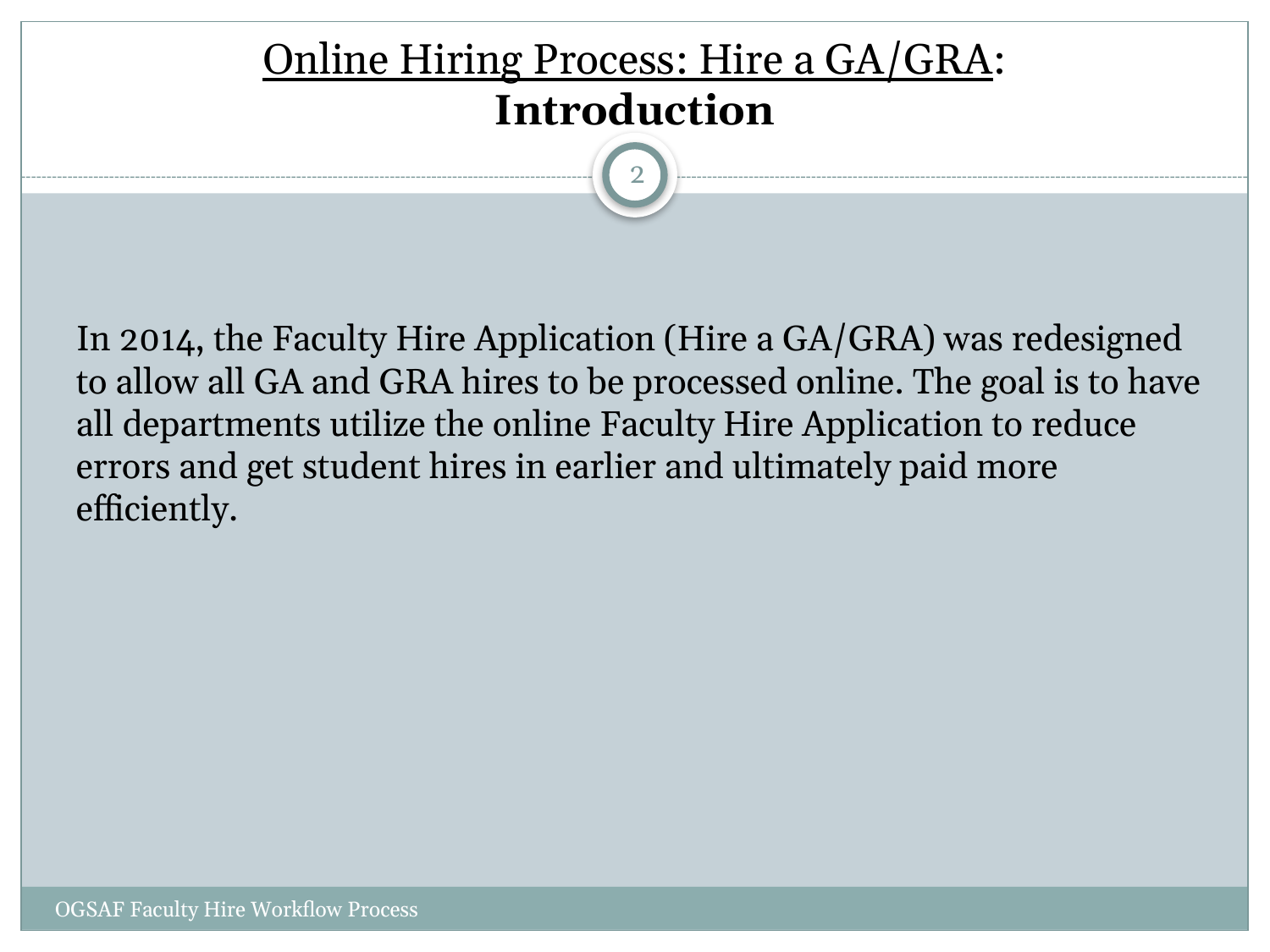

# Online Hiring Process: Hire a GA/GRA: Introduction
2

In 2014, the Faculty Hire Application (Hire a GA/GRA) was redesigned to allow all GA and GRA hires to be processed online. The goal is to have all departments utilize the online Faculty Hire Application to reduce errors and get student hires in earlier and ultimately paid more efficiently.

OGSAF Faculty Hire Workflow Process